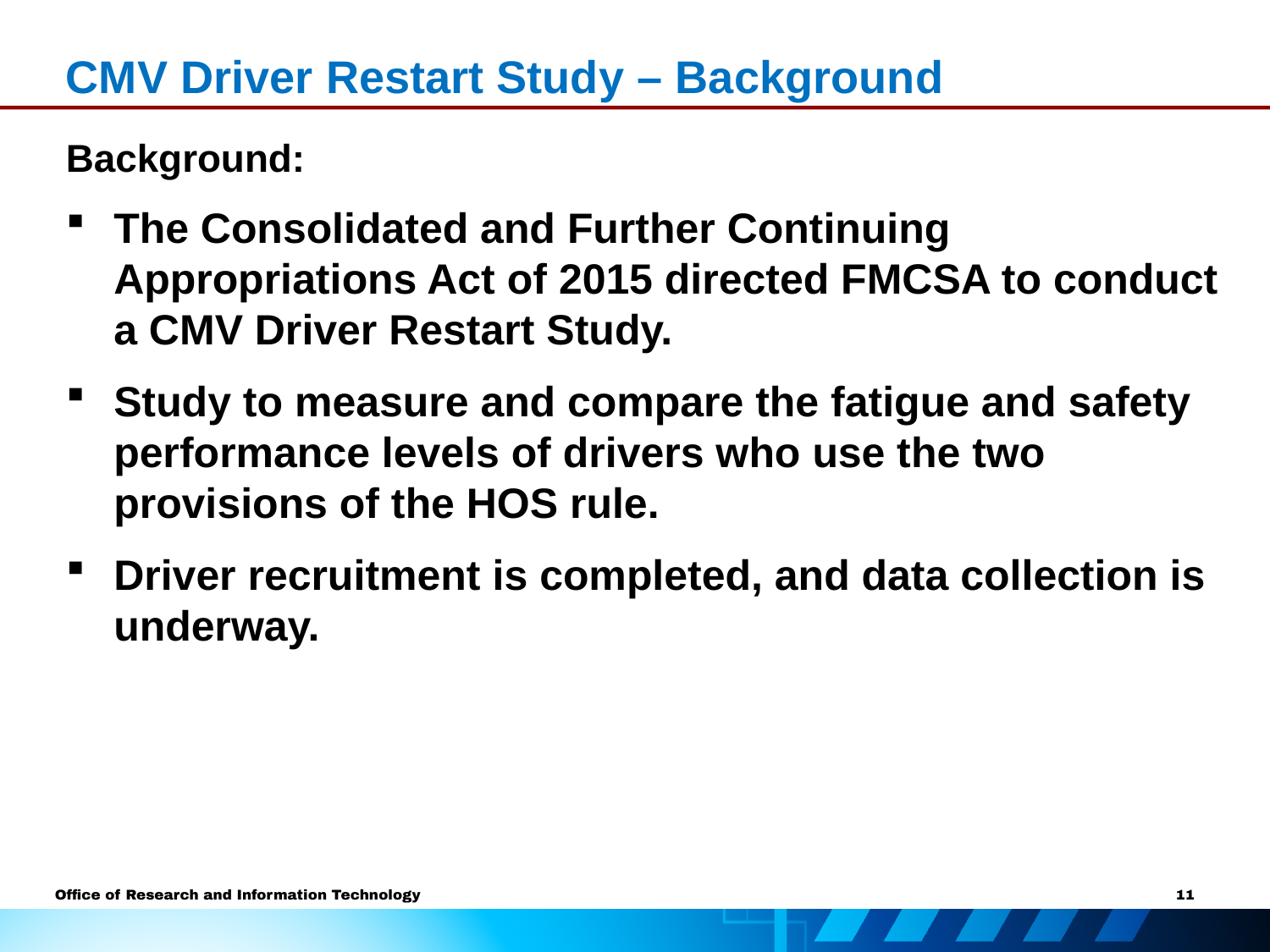

# CMV Driver Restart Study – Background
Background:
The Consolidated and Further Continuing Appropriations Act of 2015 directed FMCSA to conduct a CMV Driver Restart Study.
Study to measure and compare the fatigue and safety performance levels of drivers who use the two provisions of the HOS rule.
Driver recruitment is completed, and data collection is underway.